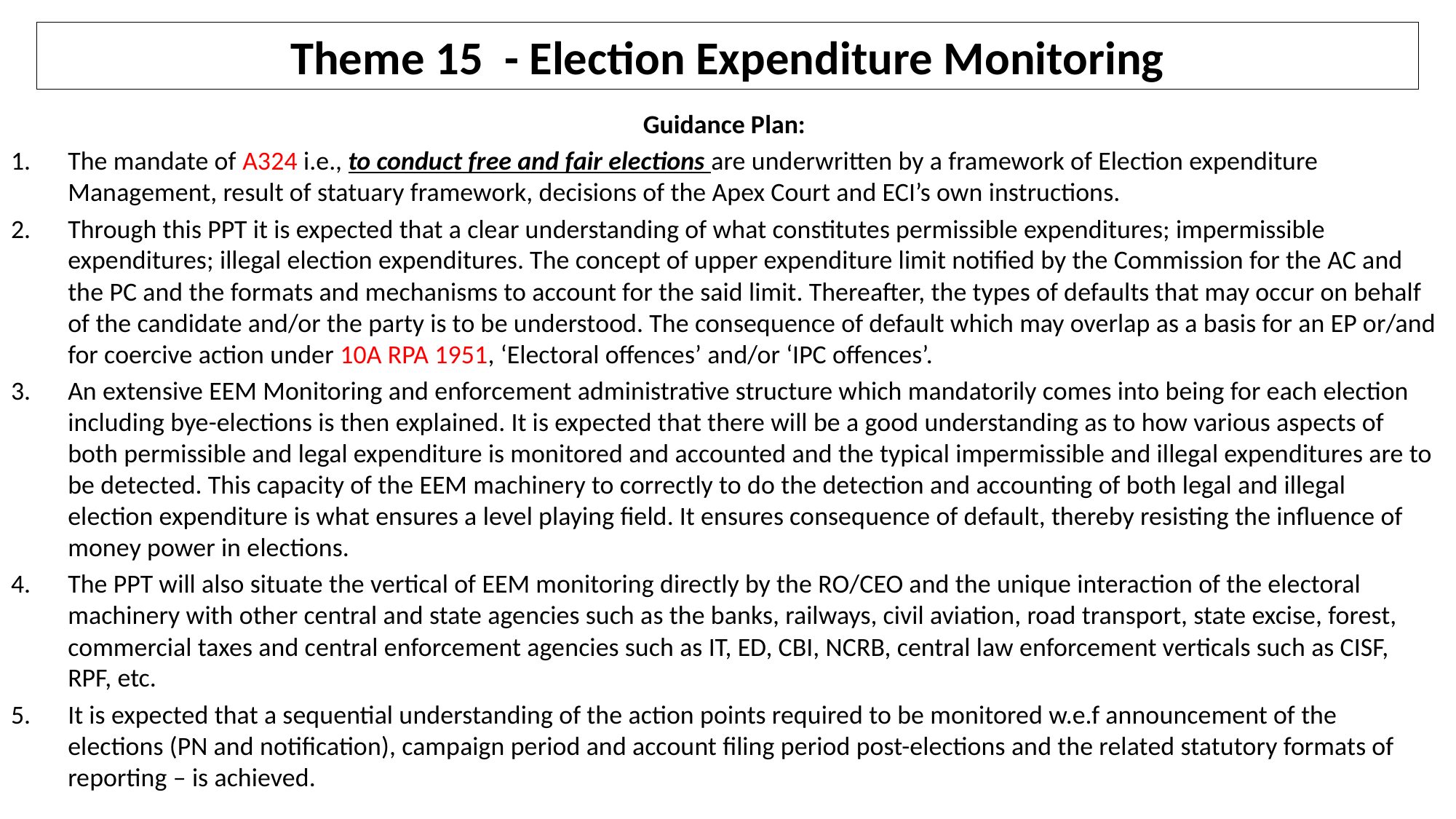

# Theme 15  - Election Expenditure Monitoring
Guidance Plan:
The mandate of A324 i.e., to conduct free and fair elections are underwritten by a framework of Election expenditure Management, result of statuary framework, decisions of the Apex Court and ECI’s own instructions.
Through this PPT it is expected that a clear understanding of what constitutes permissible expenditures; impermissible expenditures; illegal election expenditures. The concept of upper expenditure limit notified by the Commission for the AC and the PC and the formats and mechanisms to account for the said limit. Thereafter, the types of defaults that may occur on behalf of the candidate and/or the party is to be understood. The consequence of default which may overlap as a basis for an EP or/and for coercive action under 10A RPA 1951, ‘Electoral offences’ and/or ‘IPC offences’.
An extensive EEM Monitoring and enforcement administrative structure which mandatorily comes into being for each election including bye-elections is then explained. It is expected that there will be a good understanding as to how various aspects of both permissible and legal expenditure is monitored and accounted and the typical impermissible and illegal expenditures are to be detected. This capacity of the EEM machinery to correctly to do the detection and accounting of both legal and illegal election expenditure is what ensures a level playing field. It ensures consequence of default, thereby resisting the influence of money power in elections.
The PPT will also situate the vertical of EEM monitoring directly by the RO/CEO and the unique interaction of the electoral machinery with other central and state agencies such as the banks, railways, civil aviation, road transport, state excise, forest, commercial taxes and central enforcement agencies such as IT, ED, CBI, NCRB, central law enforcement verticals such as CISF, RPF, etc.
It is expected that a sequential understanding of the action points required to be monitored w.e.f announcement of the elections (PN and notification), campaign period and account filing period post-elections and the related statutory formats of reporting – is achieved.

1